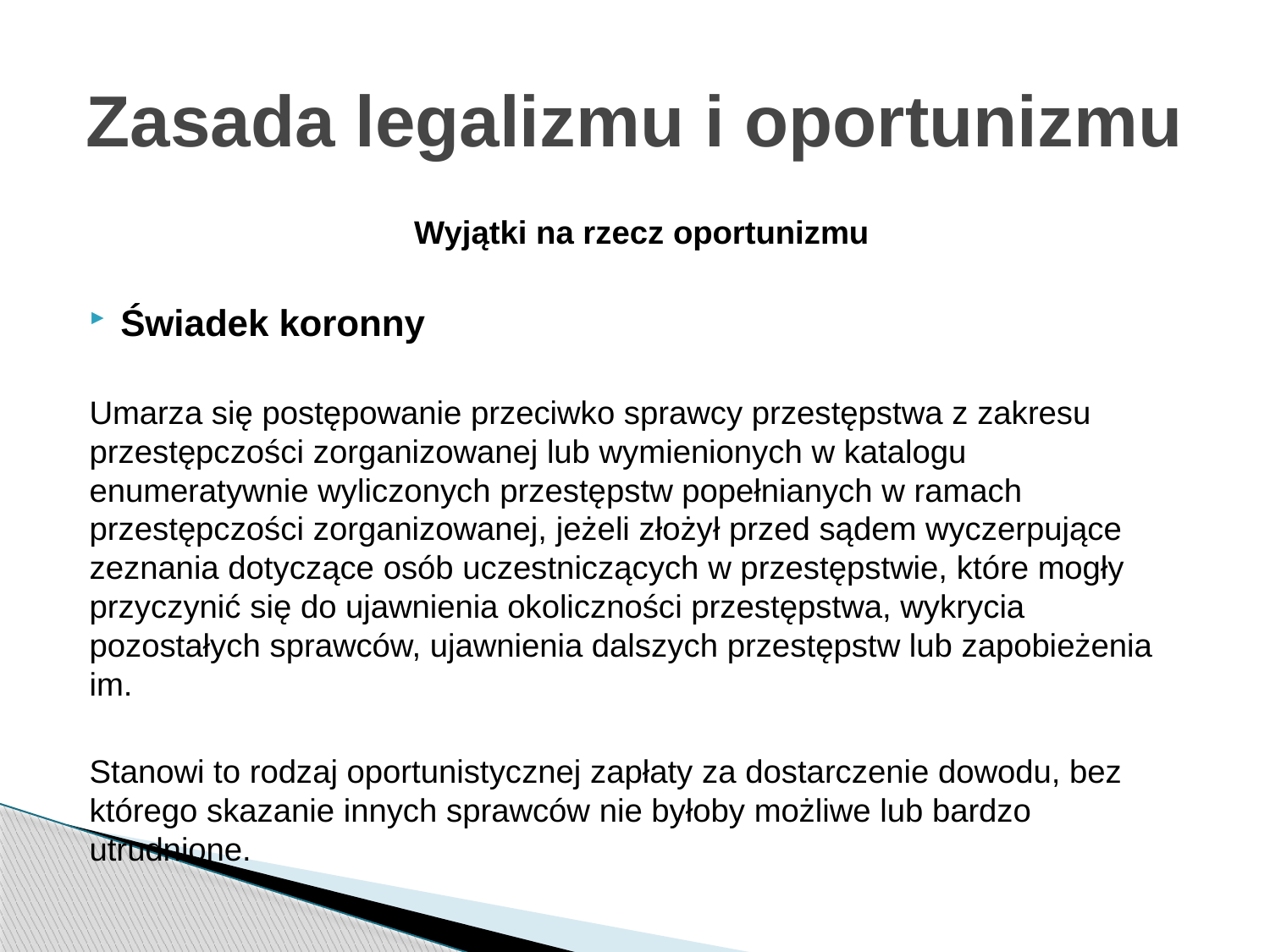

# Zasada legalizmu i oportunizmu
Wyjątki na rzecz oportunizmu

Świadek koronny

Umarza się postępowanie przeciwko sprawcy przestępstwa z zakresu przestępczości zorganizowanej lub wymienionych w katalogu enumeratywnie wyliczonych przestępstw popełnianych w ramach przestępczości zorganizowanej, jeżeli złożył przed sądem wyczerpujące zeznania dotyczące osób uczestniczących w przestępstwie, które mogły przyczynić się do ujawnienia okoliczności przestępstwa, wykrycia pozostałych sprawców, ujawnienia dalszych przestępstw lub zapobieżenia im.

Stanowi to rodzaj oportunistycznej zapłaty za dostarczenie dowodu, bez którego skazanie innych sprawców nie byłoby możliwe lub bardzo utrudnione.